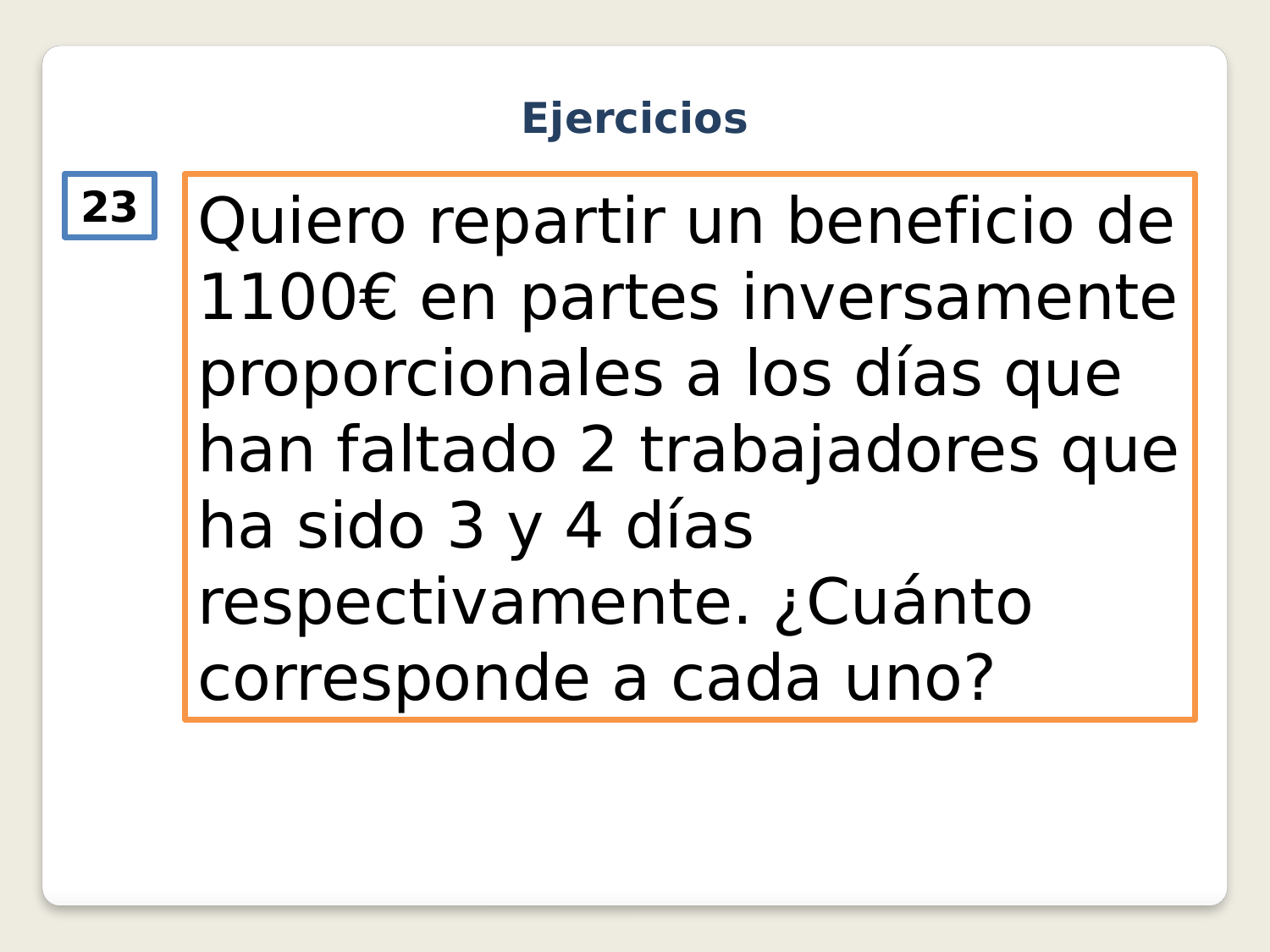

Ejercicios
23
Quiero repartir un beneficio de 1100€ en partes inversamente proporcionales a los días que han faltado 2 trabajadores que ha sido 3 y 4 días respectivamente. ¿Cuánto corresponde a cada uno?